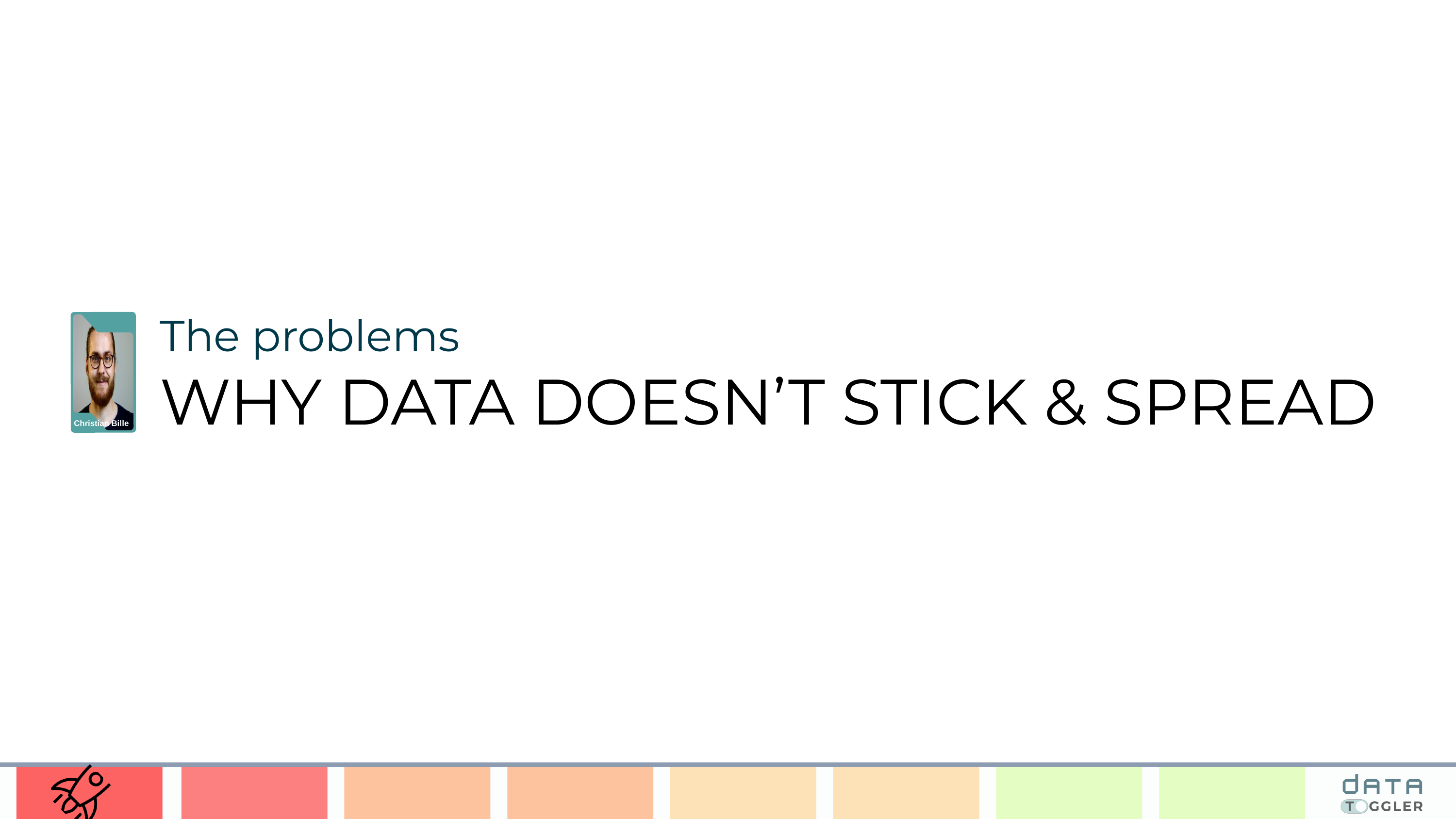

The problems

WHY DATA DOESN’T STICK & SPREAD
Christian Bille